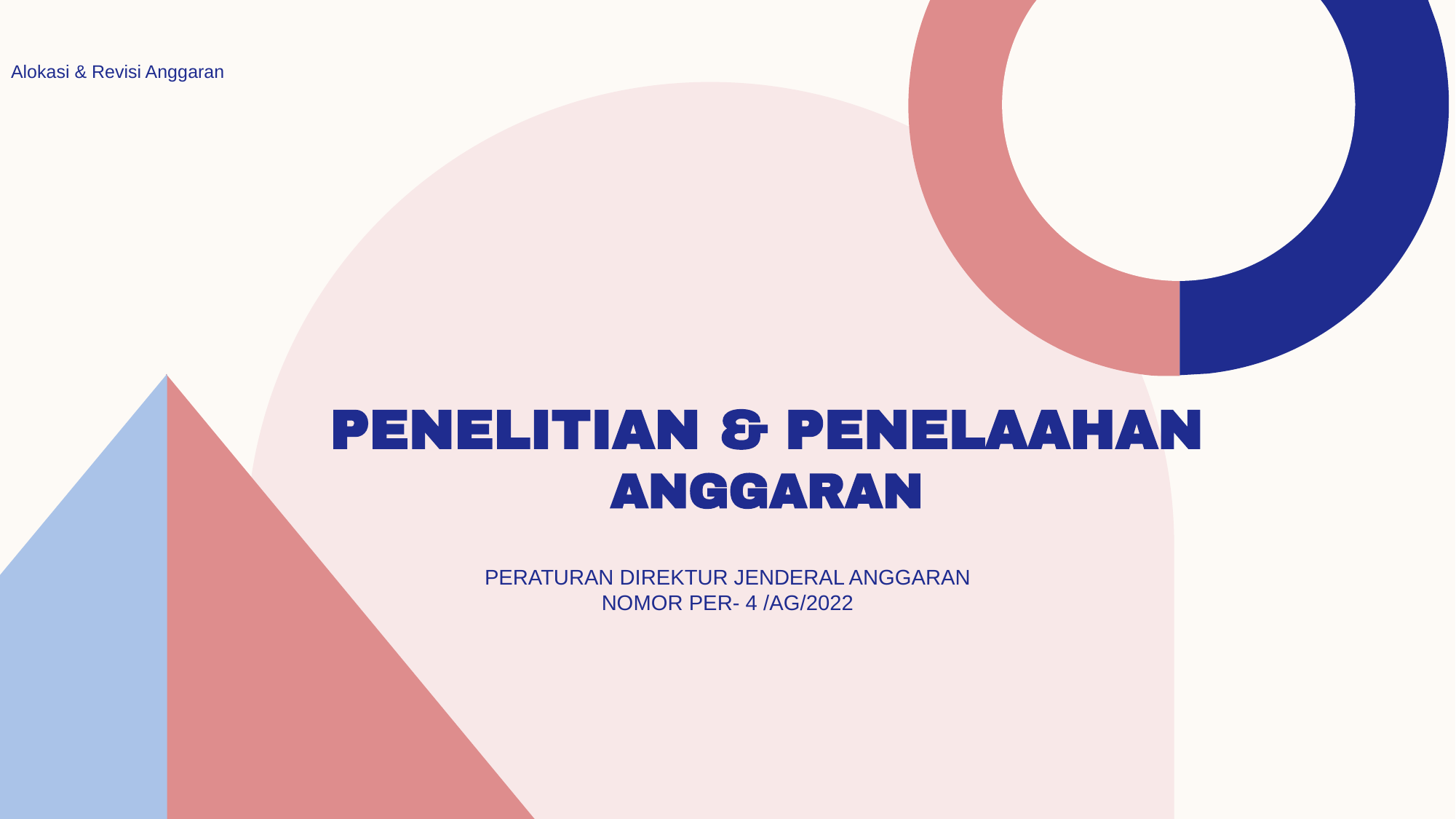

Alokasi & Revisi Anggaran
20
# PENELITIAN & PENELAAHAN ANGGARAN
PERATURAN DIREKTUR JENDERAL ANGGARAN
NOMOR PER- 4 /AG/2022